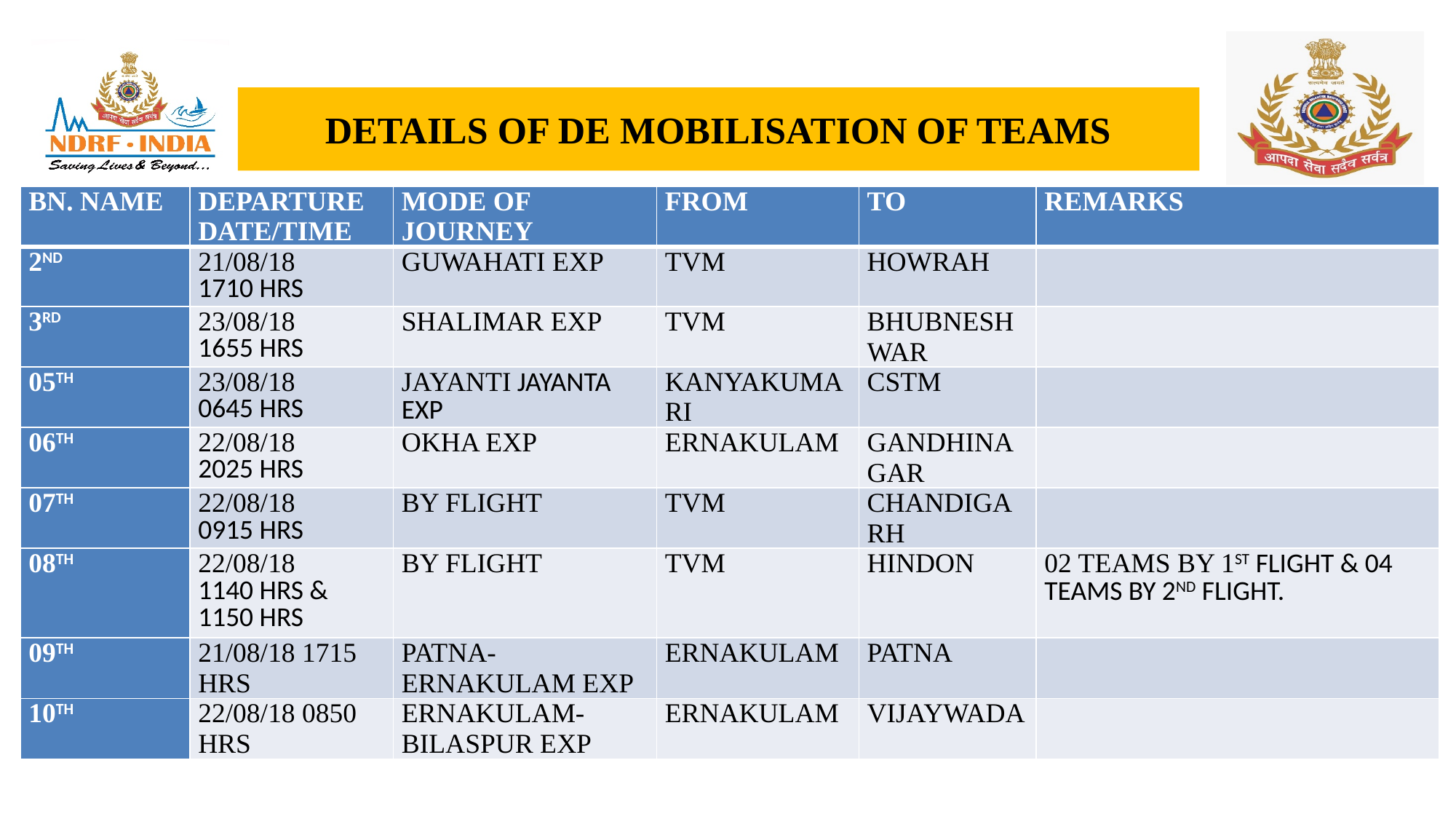

# DETAILS OF DE MOBILISATION OF TEAMS
| BN. NAME | DEPARTURE DATE/TIME | MODE OF JOURNEY | FROM | TO | REMARKS |
| --- | --- | --- | --- | --- | --- |
| 2ND | 21/08/18 1710 HRS | GUWAHATI EXP | TVM | HOWRAH |  |
| 3RD | 23/08/18 1655 HRS | SHALIMAR EXP | TVM | BHUBNESHWAR |  |
| 05TH | 23/08/18 0645 HRS | JAYANTI JAYANTA EXP | KANYAKUMARI | CSTM |  |
| 06TH | 22/08/18 2025 HRS | OKHA EXP | ERNAKULAM | GANDHINAGAR |  |
| 07TH | 22/08/18 0915 HRS | BY FLIGHT | TVM | CHANDIGARH |  |
| 08TH | 22/08/18 1140 HRS & 1150 HRS | BY FLIGHT | TVM | HINDON | 02 TEAMS BY 1ST FLIGHT & 04 TEAMS BY 2ND FLIGHT. |
| 09TH | 21/08/18 1715 HRS | PATNA-ERNAKULAM EXP | ERNAKULAM | PATNA |  |
| 10TH | 22/08/18 0850 HRS | ERNAKULAM-BILASPUR EXP | ERNAKULAM | VIJAYWADA |  |